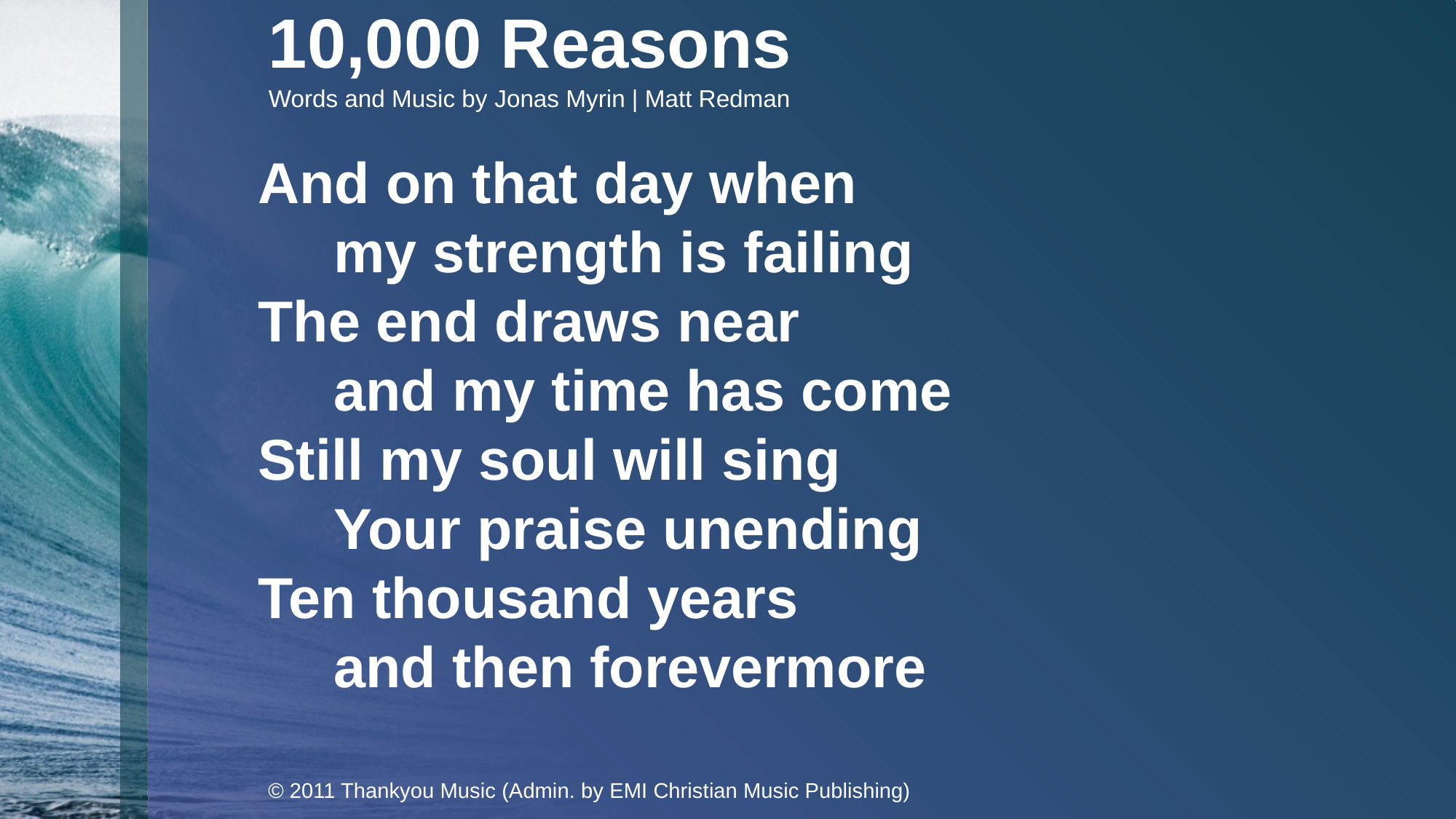

10,000 Reasons
Words and Music by Jonas Myrin | Matt Redman
And on that day when
	my strength is failing
The end draws near
	and my time has come
Still my soul will sing
	Your praise unending
Ten thousand years
	and then forevermore
© 2011 Thankyou Music (Admin. by EMI Christian Music Publishing)